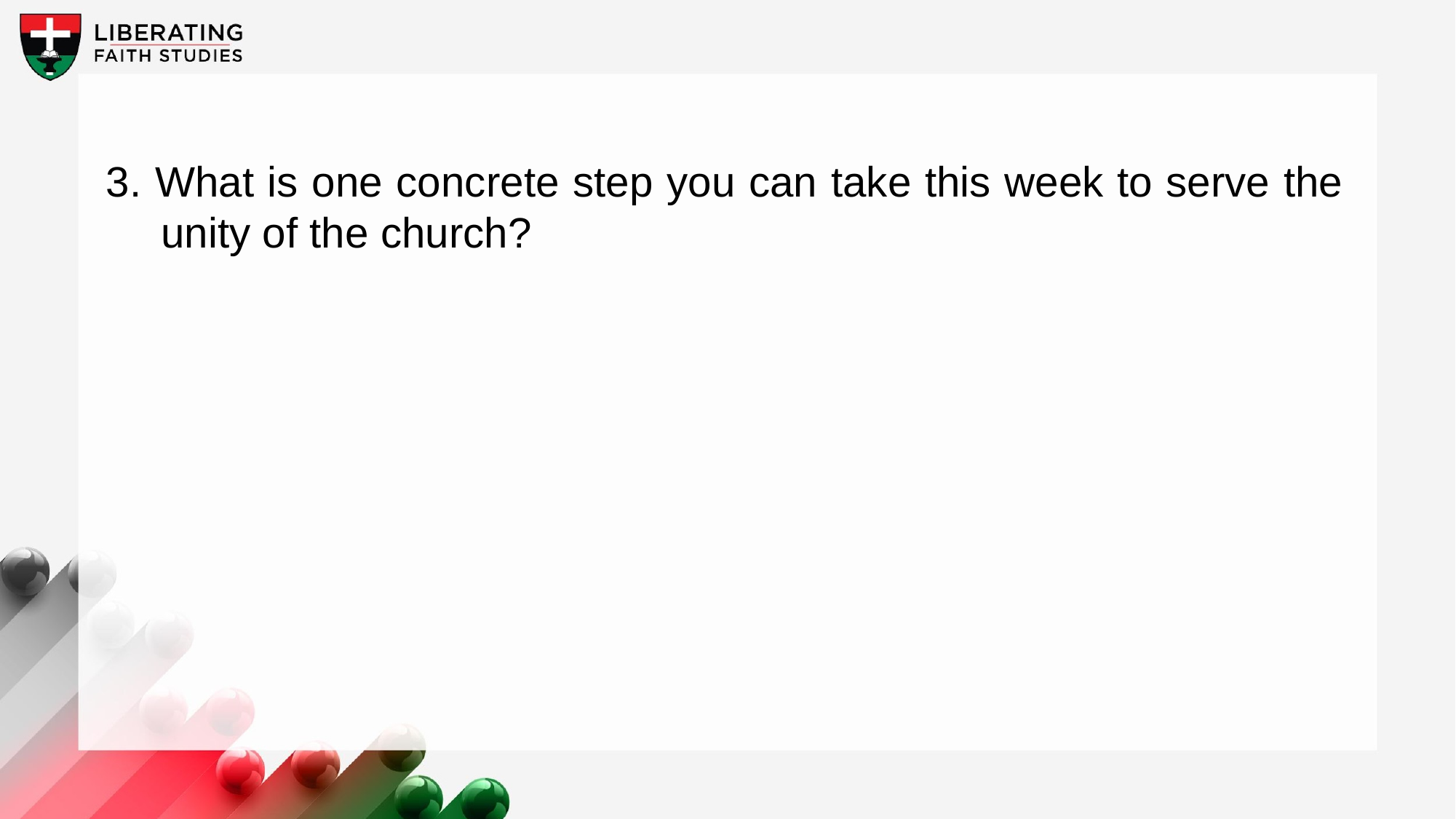

3. What is one concrete step you can take this week to serve the unity of the church?